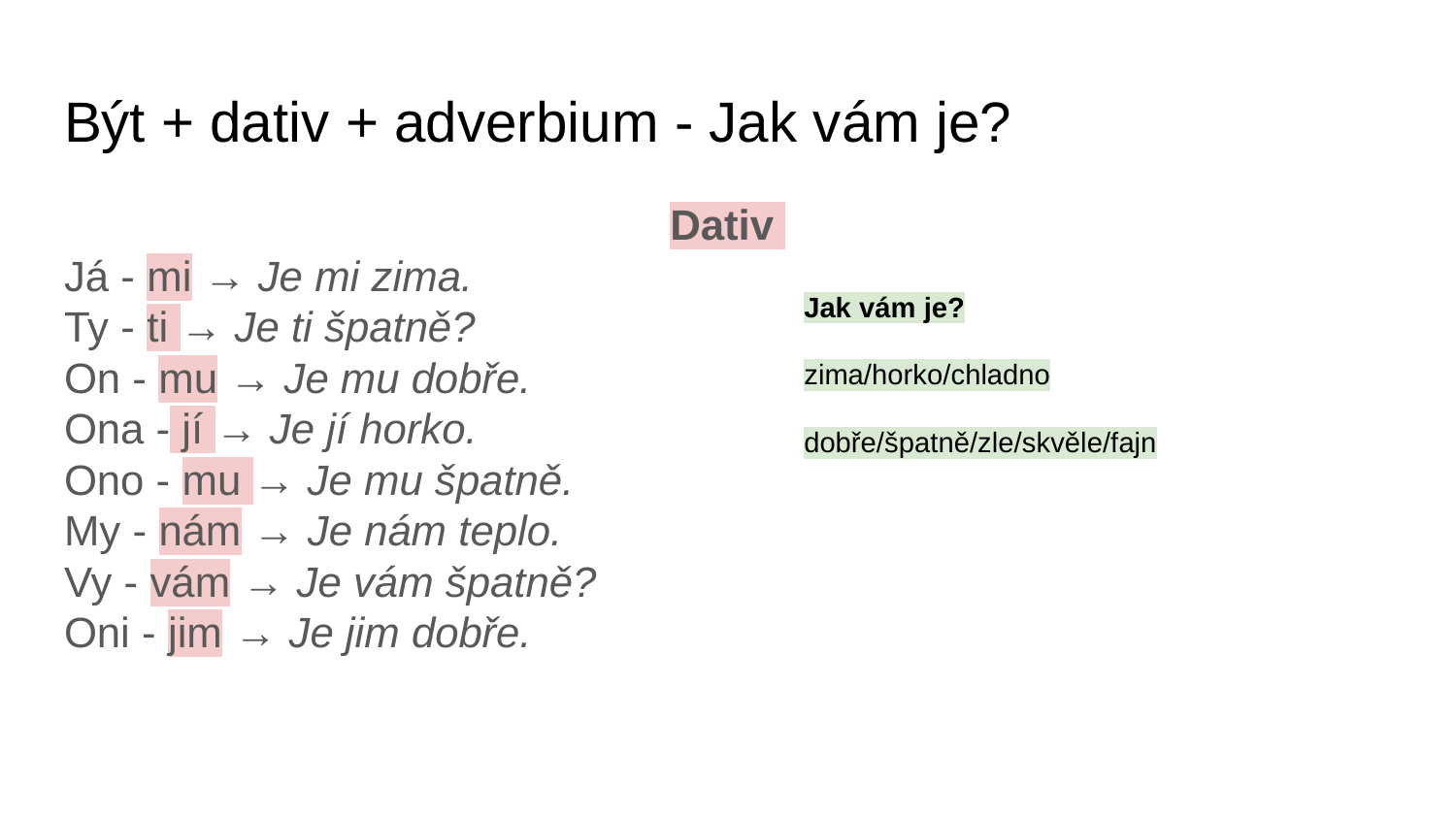

# Být + dativ + adverbium - Jak vám je?
Dativ
Já - mi → Je mi zima.
Ty - ti → Je ti špatně?
On - mu → Je mu dobře.
Ona - jí → Je jí horko.
Ono - mu → Je mu špatně.
My - nám → Je nám teplo.
Vy - vám → Je vám špatně?
Oni - jim → Je jim dobře.

Jak vám je?

zima/horko/chladno

dobře/špatně/zle/skvěle/fajn